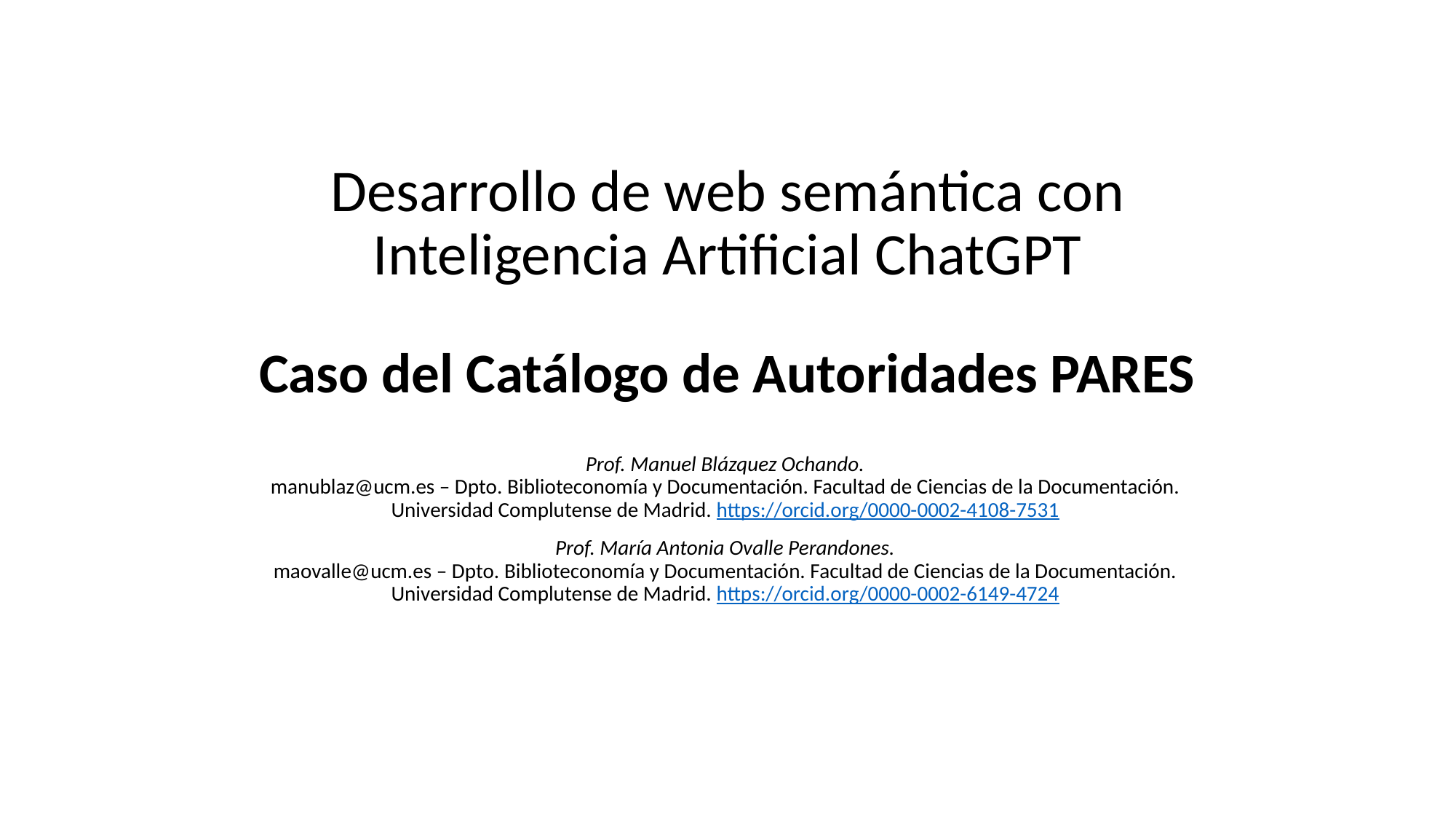

# Desarrollo de web semántica con Inteligencia Artificial ChatGPT
Caso del Catálogo de Autoridades PARES
Prof. Manuel Blázquez Ochando.
manublaz@ucm.es – Dpto. Biblioteconomía y Documentación. Facultad de Ciencias de la Documentación.
Universidad Complutense de Madrid. https://orcid.org/0000-0002-4108-7531
Prof. María Antonia Ovalle Perandones.
maovalle@ucm.es – Dpto. Biblioteconomía y Documentación. Facultad de Ciencias de la Documentación.
Universidad Complutense de Madrid. https://orcid.org/0000-0002-6149-4724